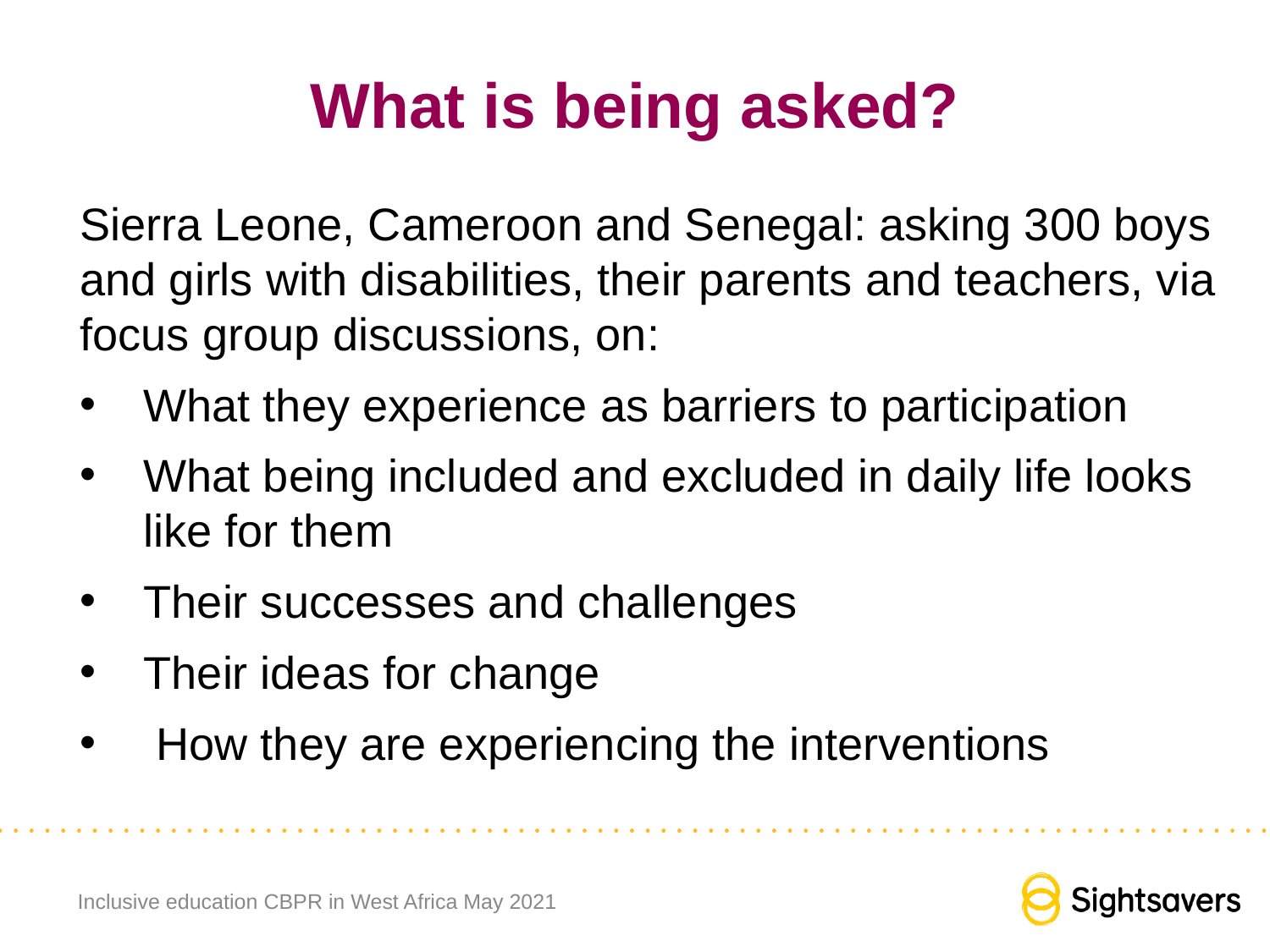

# What is being asked?
Sierra Leone, Cameroon and Senegal: asking 300 boys and girls with disabilities, their parents and teachers, via focus group discussions, on:
What they experience as barriers to participation
What being included and excluded in daily life looks like for them
Their successes and challenges
Their ideas for change
 How they are experiencing the interventions
Inclusive education CBPR in West Africa May 2021